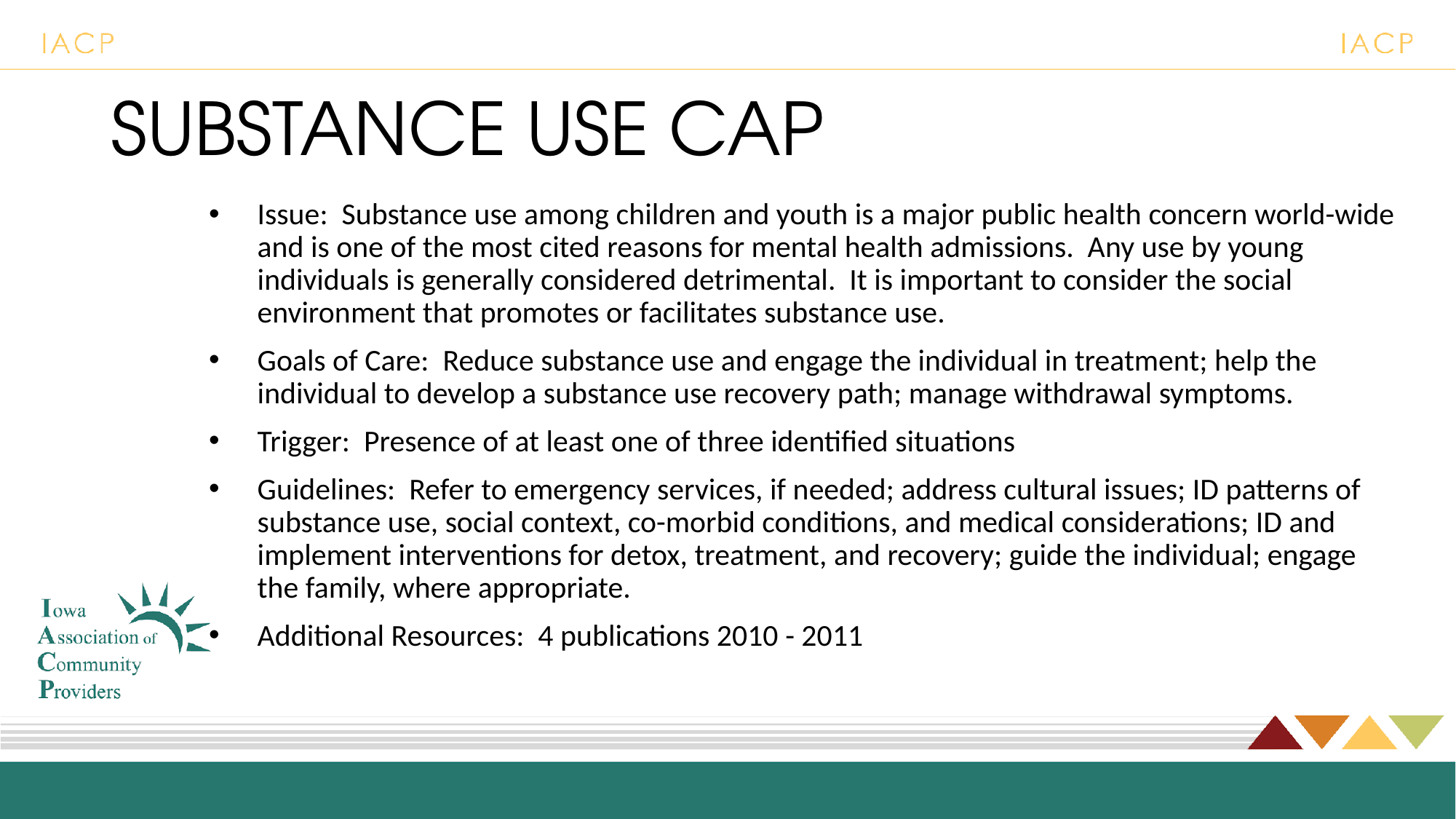

# SUBSTANCE USE CAP
Issue:  Substance use among children and youth is a major public health concern world-wide and is one of the most cited reasons for mental health admissions.  Any use by young individuals is generally considered detrimental.  It is important to consider the social environment that promotes or facilitates substance use.
Goals of Care:  Reduce substance use and engage the individual in treatment; help the individual to develop a substance use recovery path; manage withdrawal symptoms.
Trigger:  Presence of at least one of three identified situations
Guidelines:  Refer to emergency services, if needed; address cultural issues; ID patterns of substance use, social context, co-morbid conditions, and medical considerations; ID and implement interventions for detox, treatment, and recovery; guide the individual; engage the family, where appropriate.
Additional Resources:  4 publications 2010 - 2011